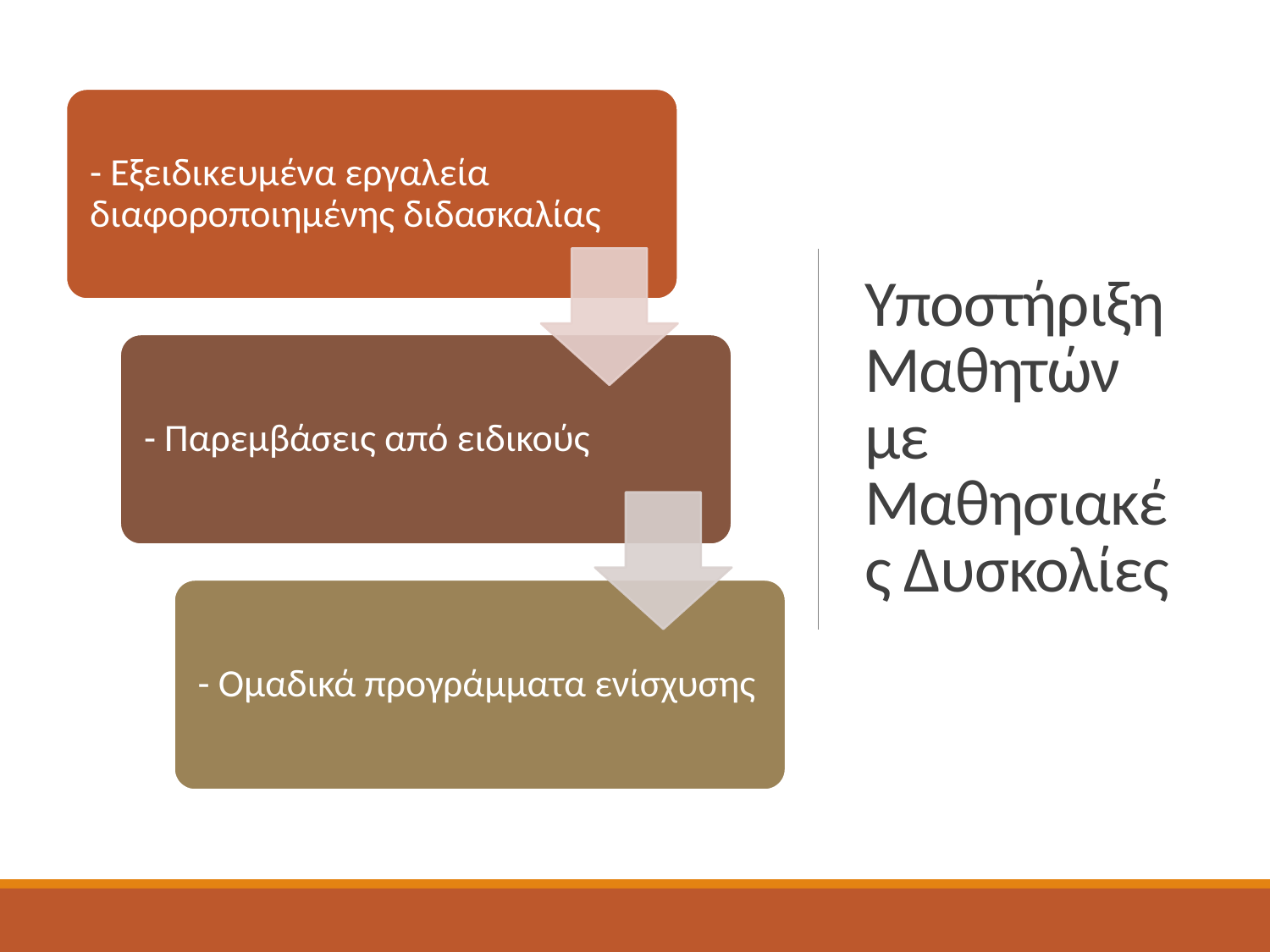

# Υποστήριξη Μαθητών με Μαθησιακές Δυσκολίες
- Εξειδικευμένα εργαλεία διαφοροποιημένης διδασκαλίας
- Παρεμβάσεις από ειδικούς
- Ομαδικά προγράμματα ενίσχυσης